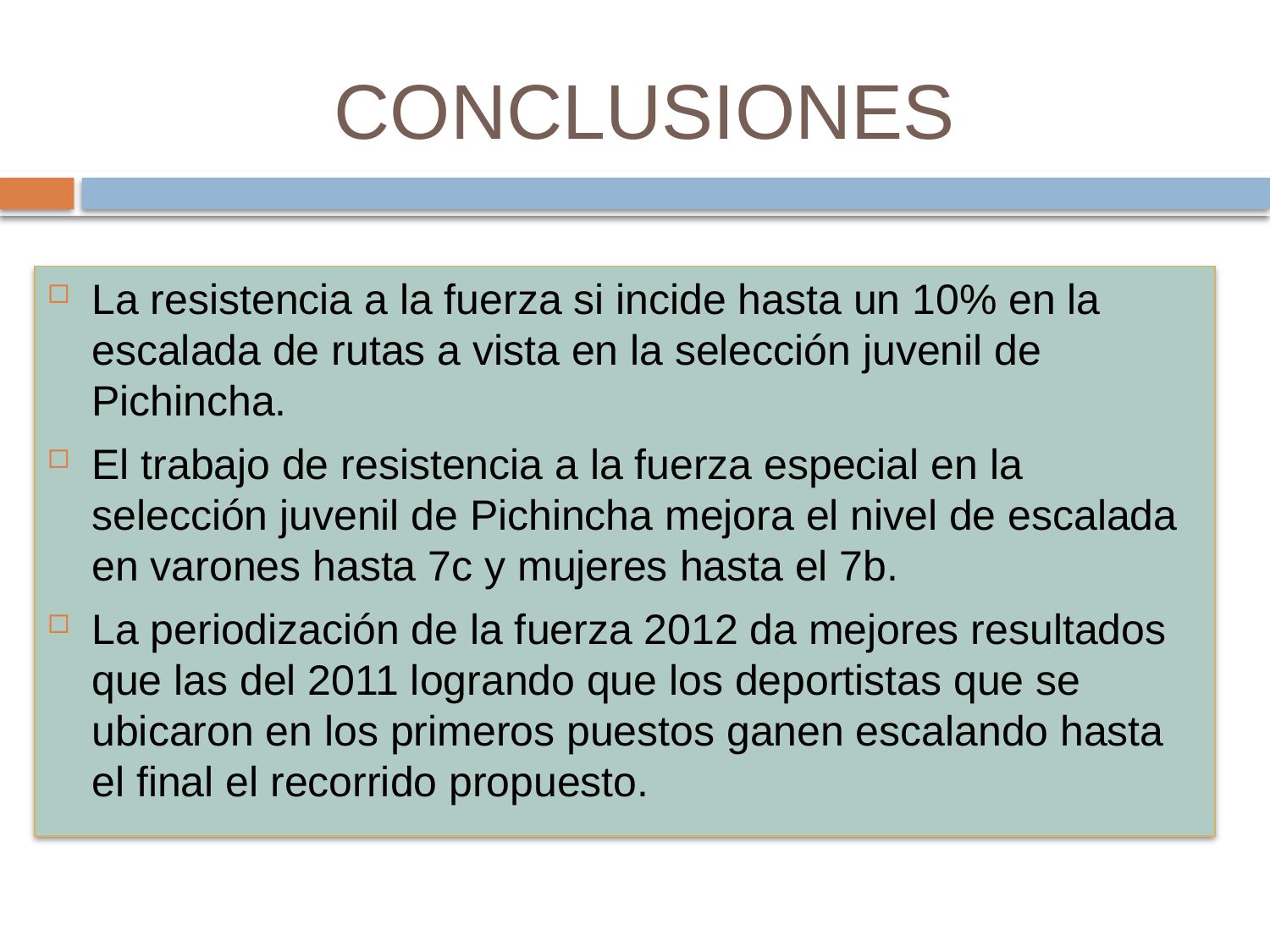

# CONCLUSIONES
La resistencia a la fuerza si incide hasta un 10% en la escalada de rutas a vista en la selección juvenil de Pichincha.
El trabajo de resistencia a la fuerza especial en la selección juvenil de Pichincha mejora el nivel de escalada en varones hasta 7c y mujeres hasta el 7b.
La periodización de la fuerza 2012 da mejores resultados que las del 2011 logrando que los deportistas que se ubicaron en los primeros puestos ganen escalando hasta el final el recorrido propuesto.